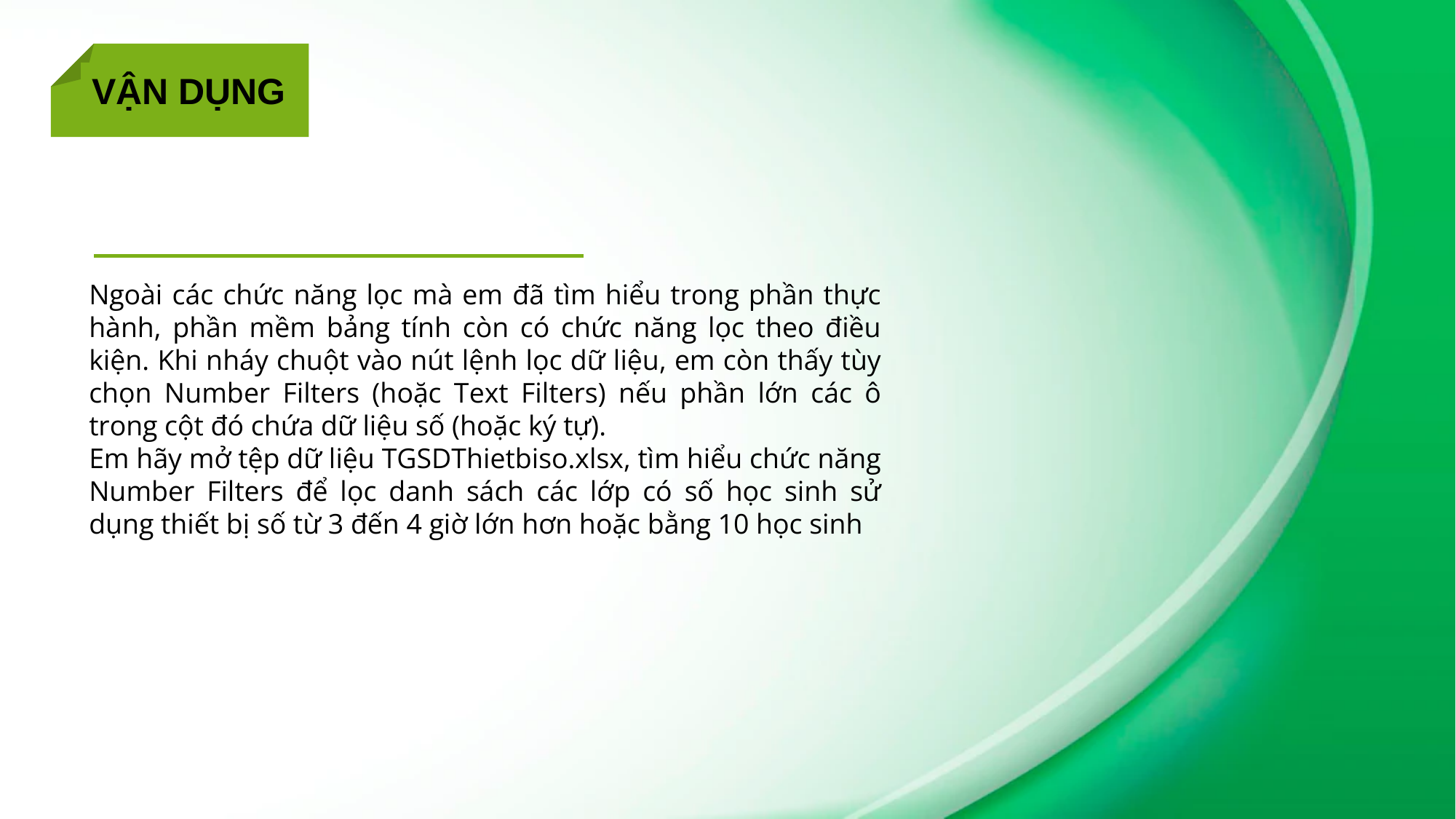

VẬN DỤNG
Ngoài các chức năng lọc mà em đã tìm hiểu trong phần thực hành, phần mềm bảng tính còn có chức năng lọc theo điều kiện. Khi nháy chuột vào nút lệnh lọc dữ liệu, em còn thấy tùy chọn Number Filters (hoặc Text Filters) nếu phần lớn các ô trong cột đó chứa dữ liệu số (hoặc ký tự).
Em hãy mở tệp dữ liệu TGSDThietbiso.xlsx, tìm hiểu chức năng Number Filters để lọc danh sách các lớp có số học sinh sử dụng thiết bị số từ 3 đến 4 giờ lớn hơn hoặc bằng 10 học sinh